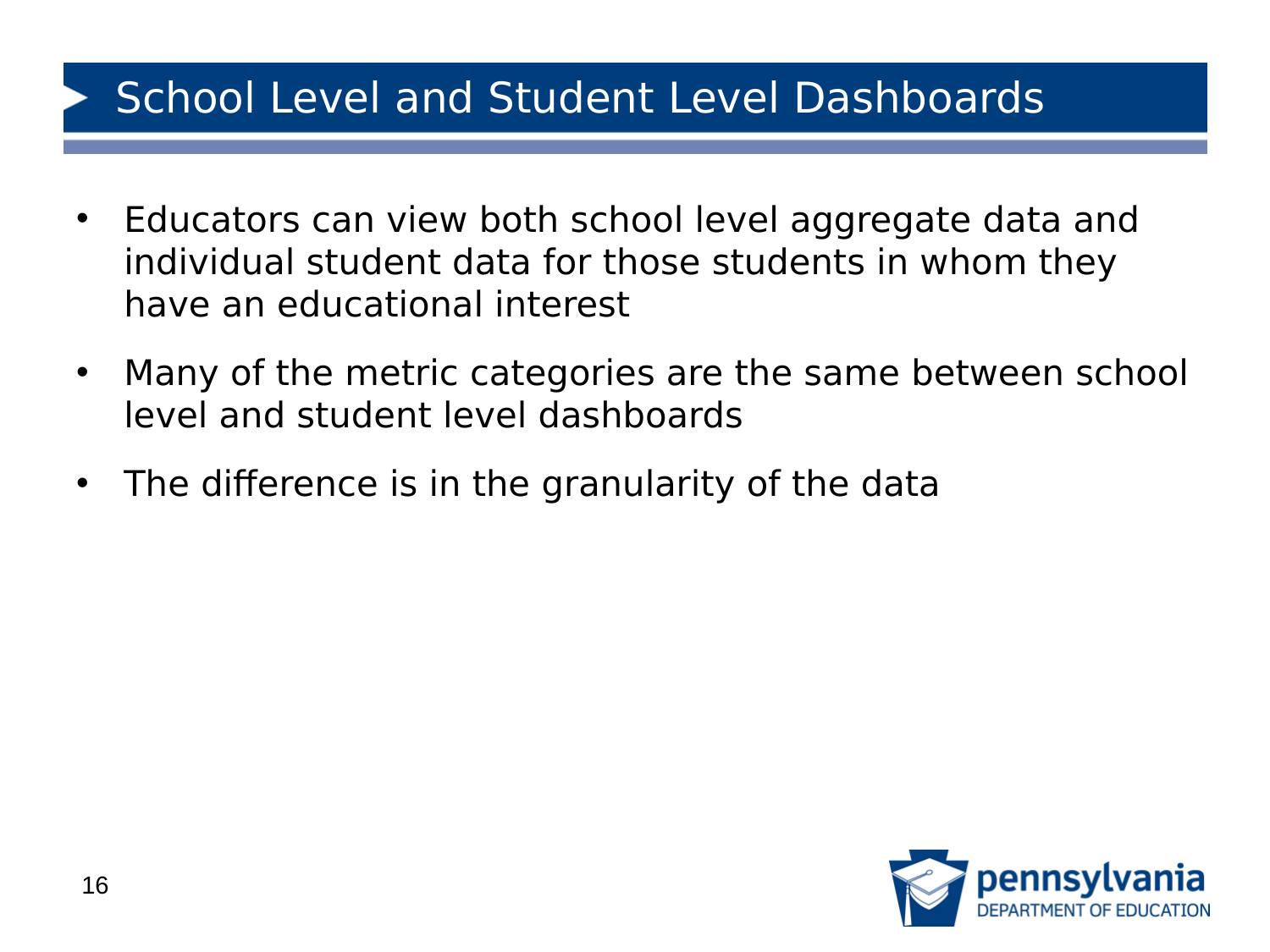

# School Level and Student Level Dashboards
Educators can view both school level aggregate data and individual student data for those students in whom they have an educational interest
Many of the metric categories are the same between school level and student level dashboards
The difference is in the granularity of the data
16